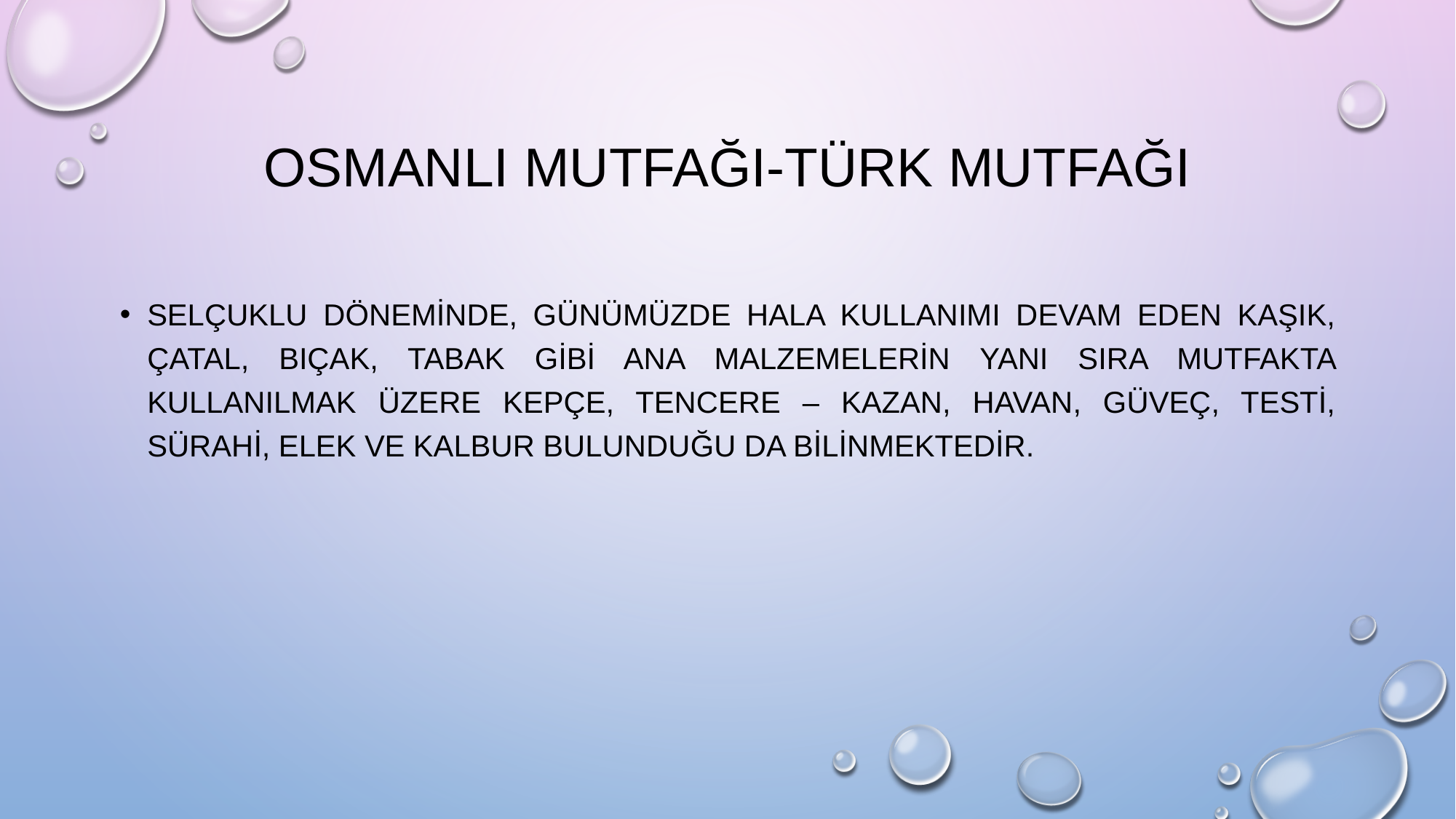

# OSMANLI MUTFAĞI-TÜRK MUTFAĞI
Selçuklu döneminde, günümüzde hala kullanımı devam eden kaşık, çatal, bıçak, tabak gibi ana malzemelerin yanı sıra mutfakta kullanılmak üzere kepçe, tencere – kazan, havan, güveç, testi, sürahi, elek ve kalbur bulunduğu da bilinmektedir.